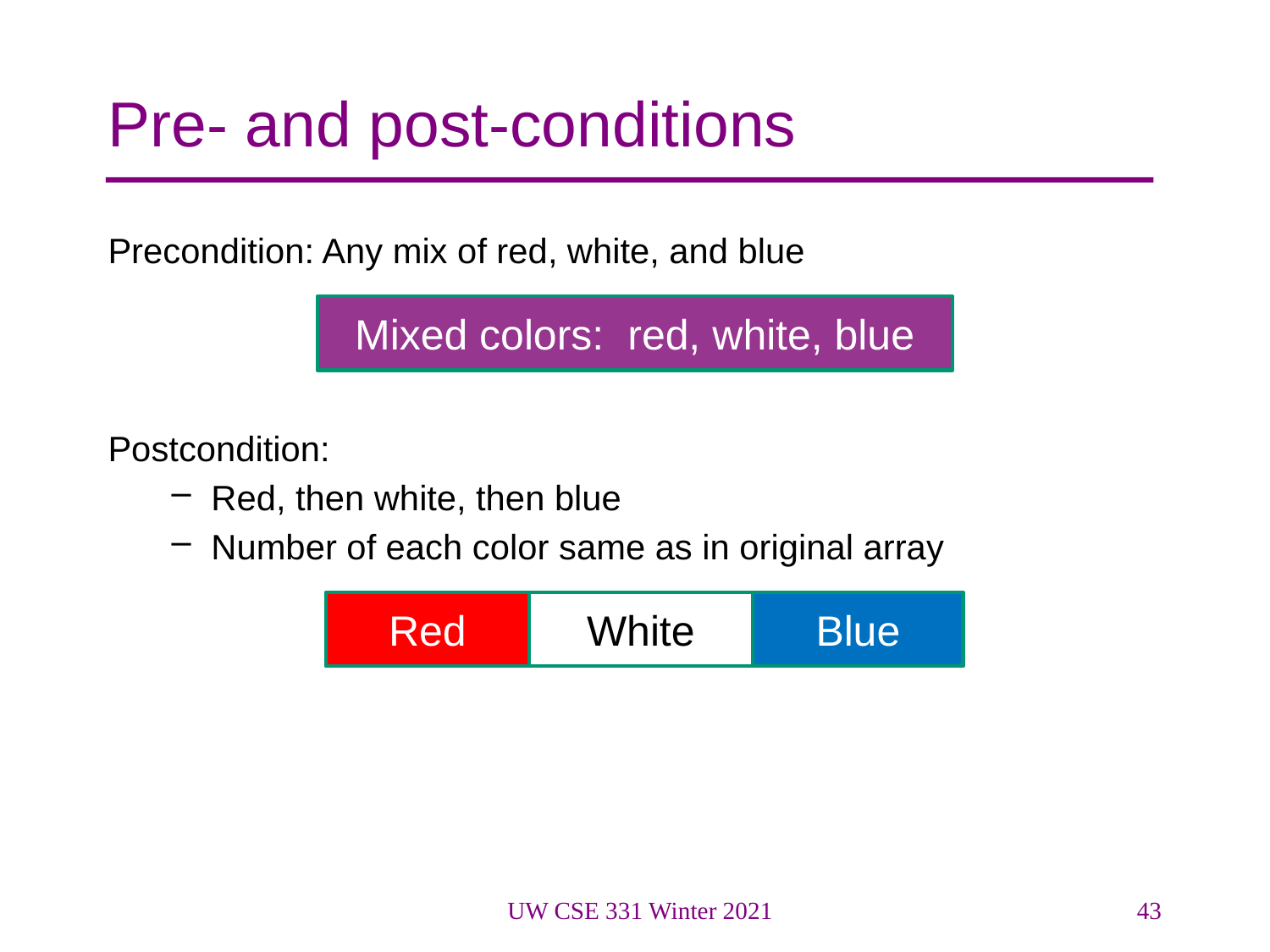

# Pre- and post-conditions
Precondition: Any mix of red, white, and blue

Postcondition:
Red, then white, then blue
Number of each color same as in original array

Mixed colors:  red, white, blue
Red
White
Blue
UW CSE 331 Winter 2021
43